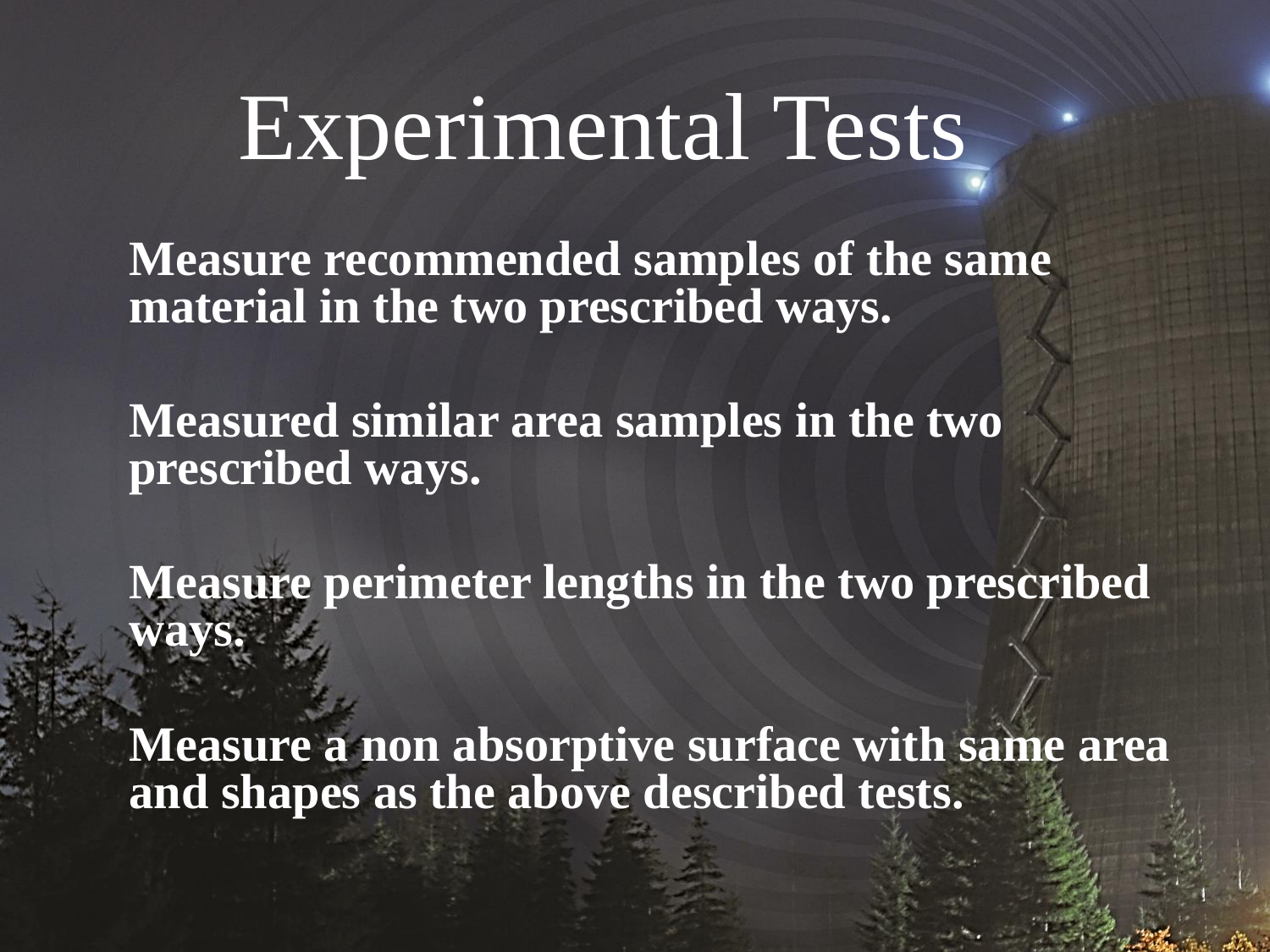

# Experimental Tests
	Measure recommended samples of the same material in the two prescribed ways.

	Measured similar area samples in the two prescribed ways.

	Measure perimeter lengths in the two prescribed ways.

	Measure a non absorptive surface with same area and shapes as the above described tests.